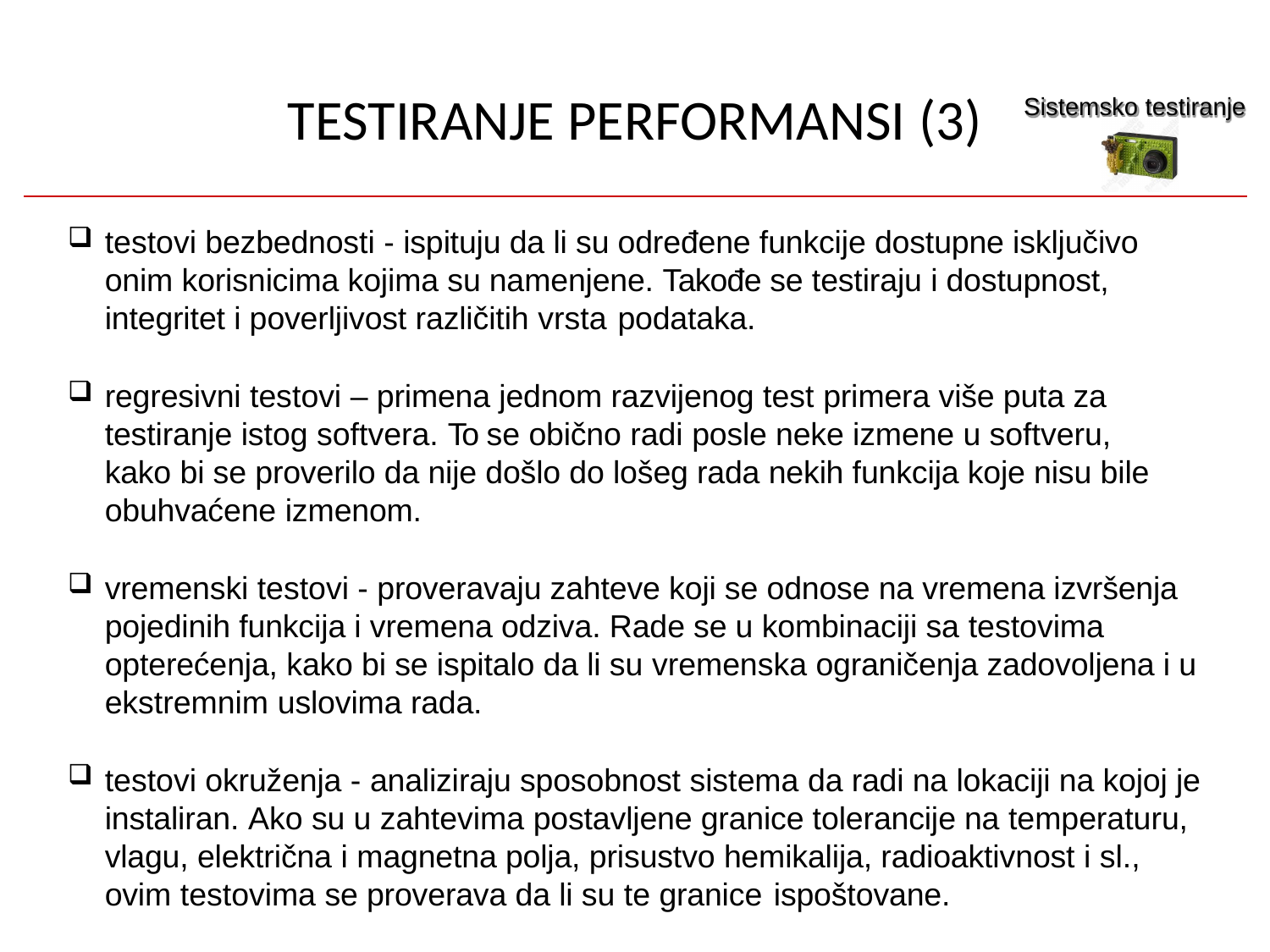

# TESTIRANJE PERFORMANSI (3)

Sistemsko testiranje

testovi bezbednosti - ispituju da li su određene funkcije dostupne isključivo  onim korisnicima kojima su namenjene. Takođe se testiraju i dostupnost,  integritet i poverljivost različitih vrsta podataka.

regresivni testovi – primena jednom razvijenog test primera više puta za  testiranje istog softvera. To se obično radi posle neke izmene u softveru,  kako bi se proverilo da nije došlo do lošeg rada nekih funkcija koje nisu bile  obuhvaćene izmenom.

vremenski testovi - proveravaju zahteve koji se odnose na vremena izvršenja  pojedinih funkcija i vremena odziva. Rade se u kombinaciji sa testovima  opterećenja, kako bi se ispitalo da li su vremenska ograničenja zadovoljena i u  ekstremnim uslovima rada.

testovi okruženja - analiziraju sposobnost sistema da radi na lokaciji na kojoj je  instaliran. Ako su u zahtevima postavljene granice tolerancije na temperaturu,  vlagu, električna i magnetna polja, prisustvo hemikalija, radioaktivnost i sl.,  ovim testovima se proverava da li su te granice ispoštovane.